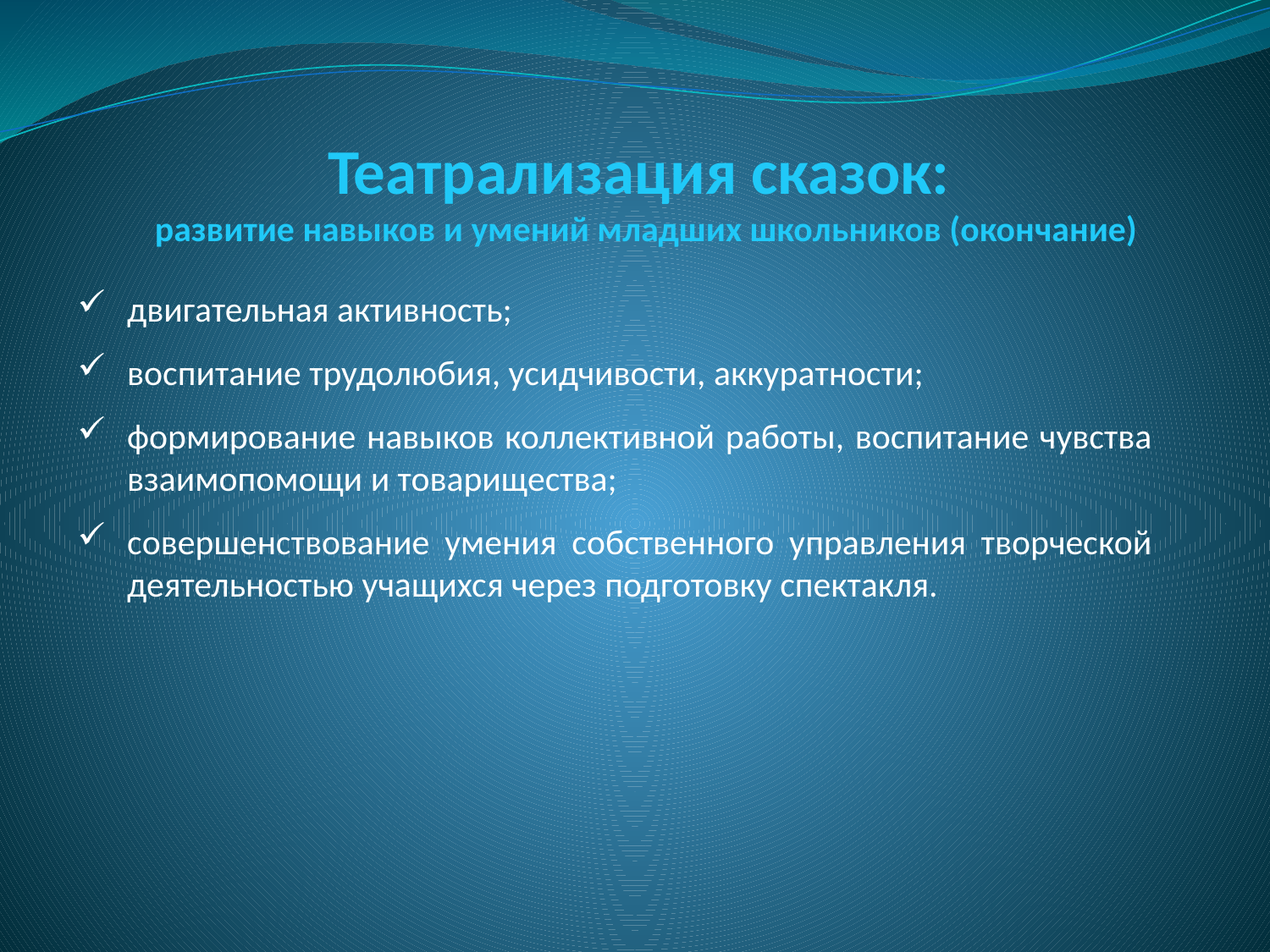

Театрализация сказок:
развитие навыков и умений младших школьников (окончание)

двигательная активность;
воспитание трудолюбия, усидчивости, аккуратности;
формирование навыков коллективной работы, воспитание чувства взаимопомощи и товарищества;
совершенствование умения собственного управления творческой деятельностью учащихся через подготовку спектакля.